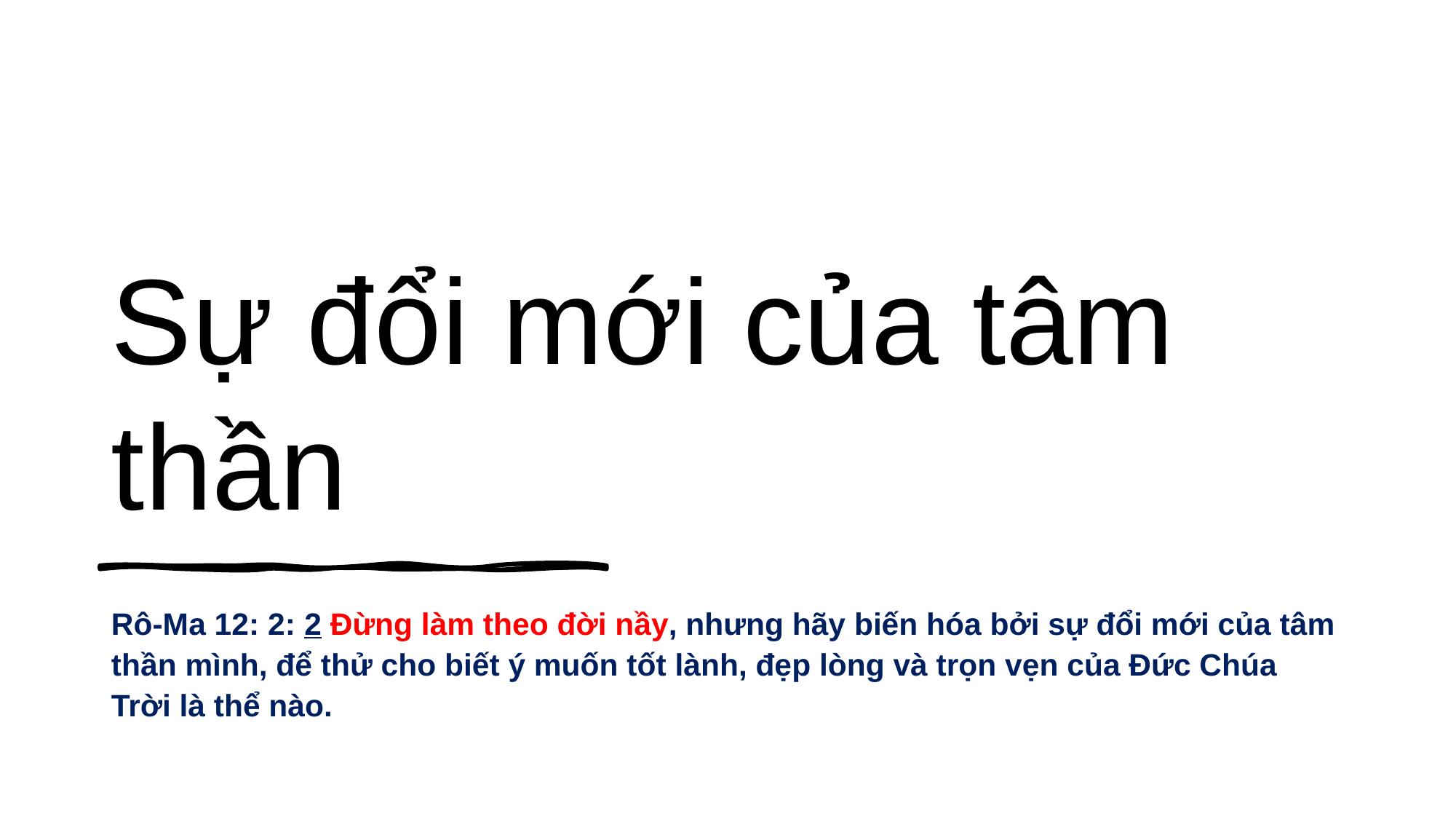

# Sự đổi mới của tâm thần
Rô-Ma 12: 2: 2 Đừng làm theo đời nầy, nhưng hãy biến hóa bởi sự đổi mới của tâm thần mình, để thử cho biết ý muốn tốt lành, đẹp lòng và trọn vẹn của Đức Chúa Trời là thể nào.